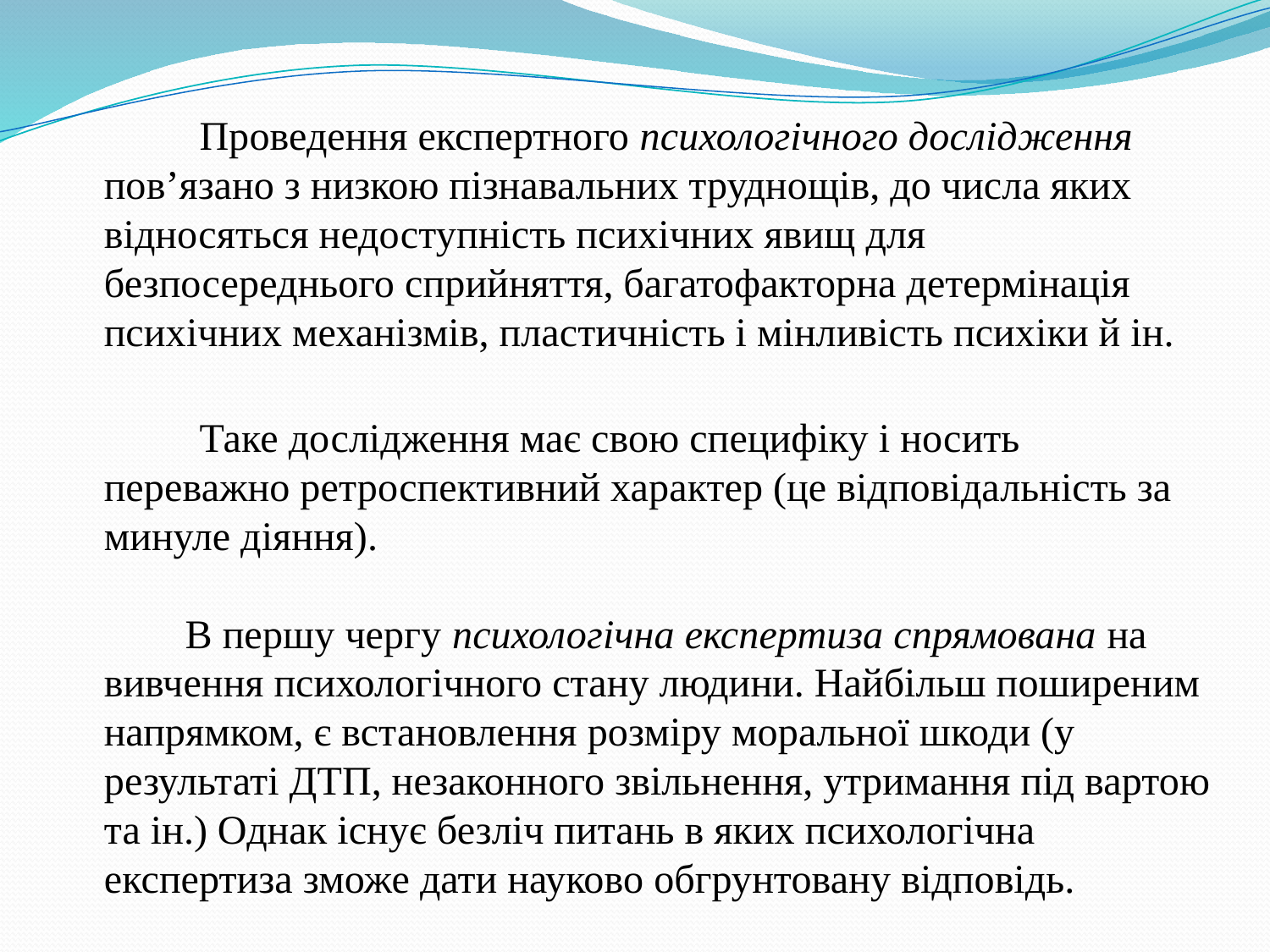

Проведення експертного психологічного дослідження  пов’язано з низкою пізнавальних труднощів, до числа яких  відносяться недоступність психічних явищ для безпосереднього сприйняття, багатофакторна детермінація психічних механізмів, пластичність і мінливість психіки й ін.
             Таке дослідження має свою специфіку і носить переважно ретроспективний характер (це відповідальність за минуле діяння).
        В першу чергу психологічна експертиза спрямована на вивчення психологічного стану людини. Найбільш поширеним напрямком, є встановлення розміру моральної шкоди (у результаті ДТП, незаконного звільнення, утримання під вартою та ін.) Однак існує безліч питань в яких психологічна експертиза зможе дати науково обгрунтовану відповідь.